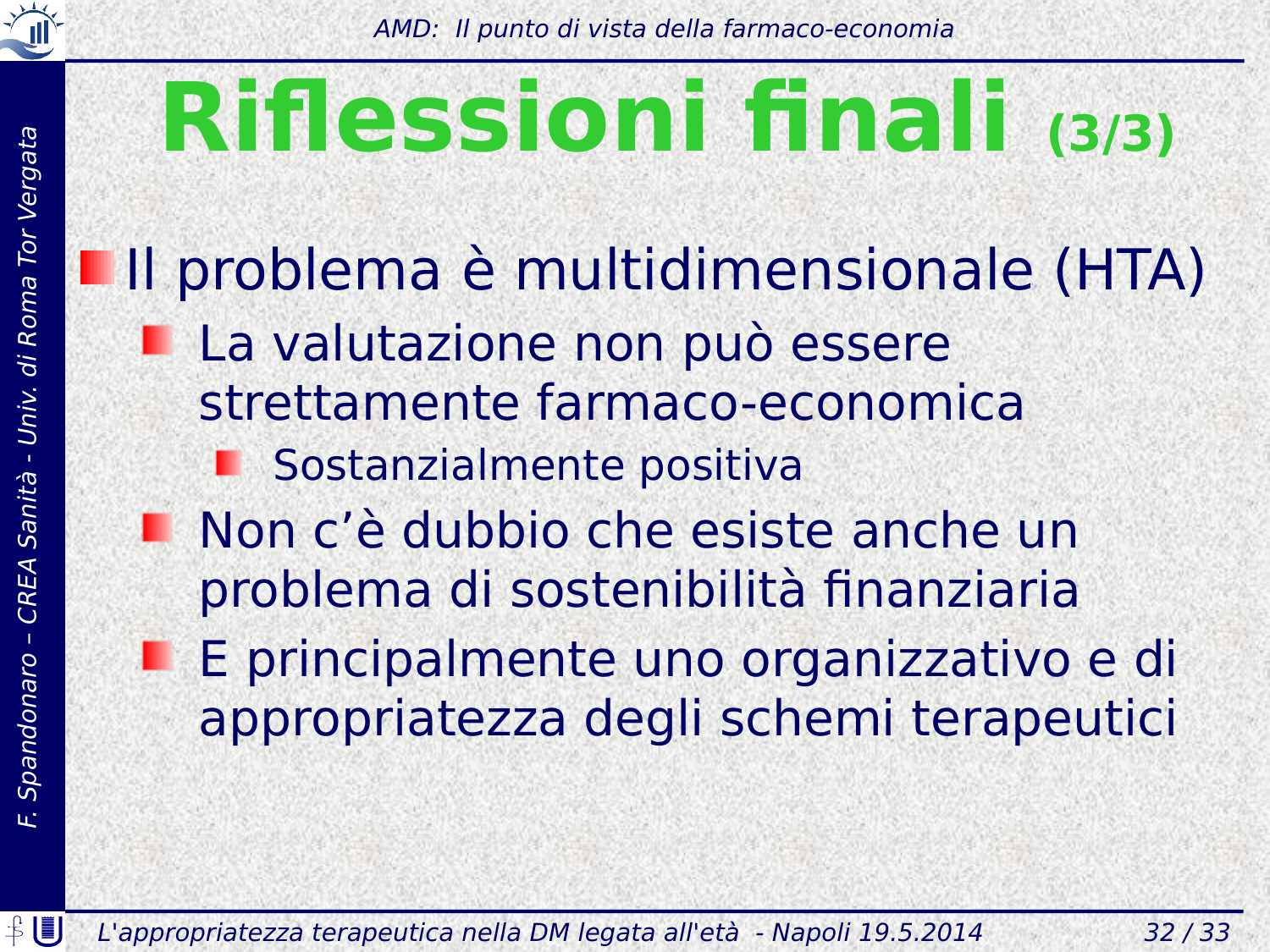

AMD:  Il punto di vista della farmaco-economia
# Riflessioni finali (3/3)
Il problema è multidimensionale (HTA)
La valutazione non può essere strettamente farmaco-economica
Sostanzialmente positiva
Non c’è dubbio che esiste anche un problema di sostenibilità finanziaria
E principalmente uno organizzativo e di appropriatezza degli schemi terapeutici
L'appropriatezza terapeutica nella DM legata all'età  - Napoli 19.5.2014
32 / 33